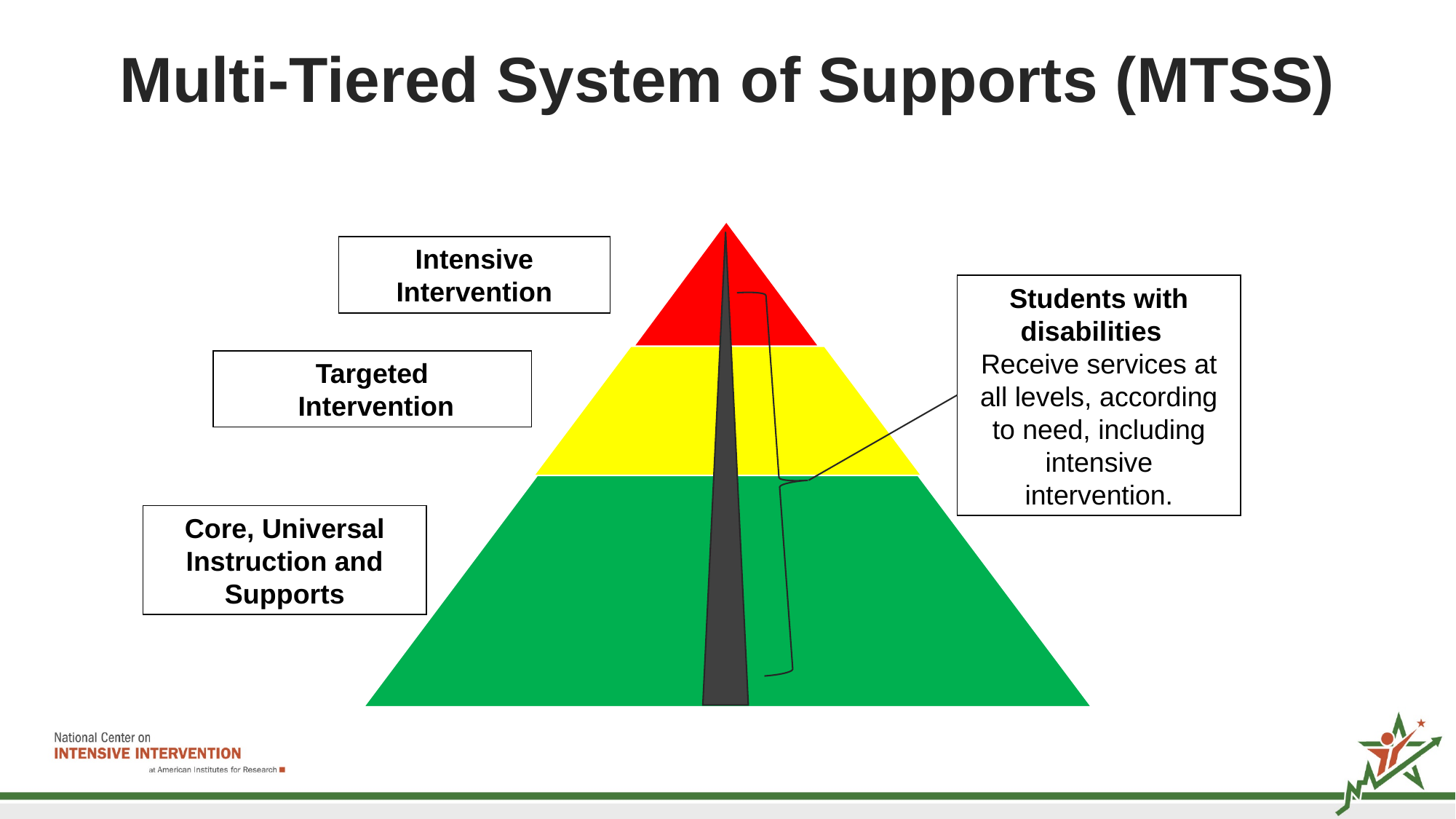

# Multi-Tiered System of Supports (MTSS)

Intensive Intervention
Students with disabilities
Receive services at all levels, according to need, including intensive intervention.
Targeted
 Intervention
Core, Universal Instruction and Supports
6